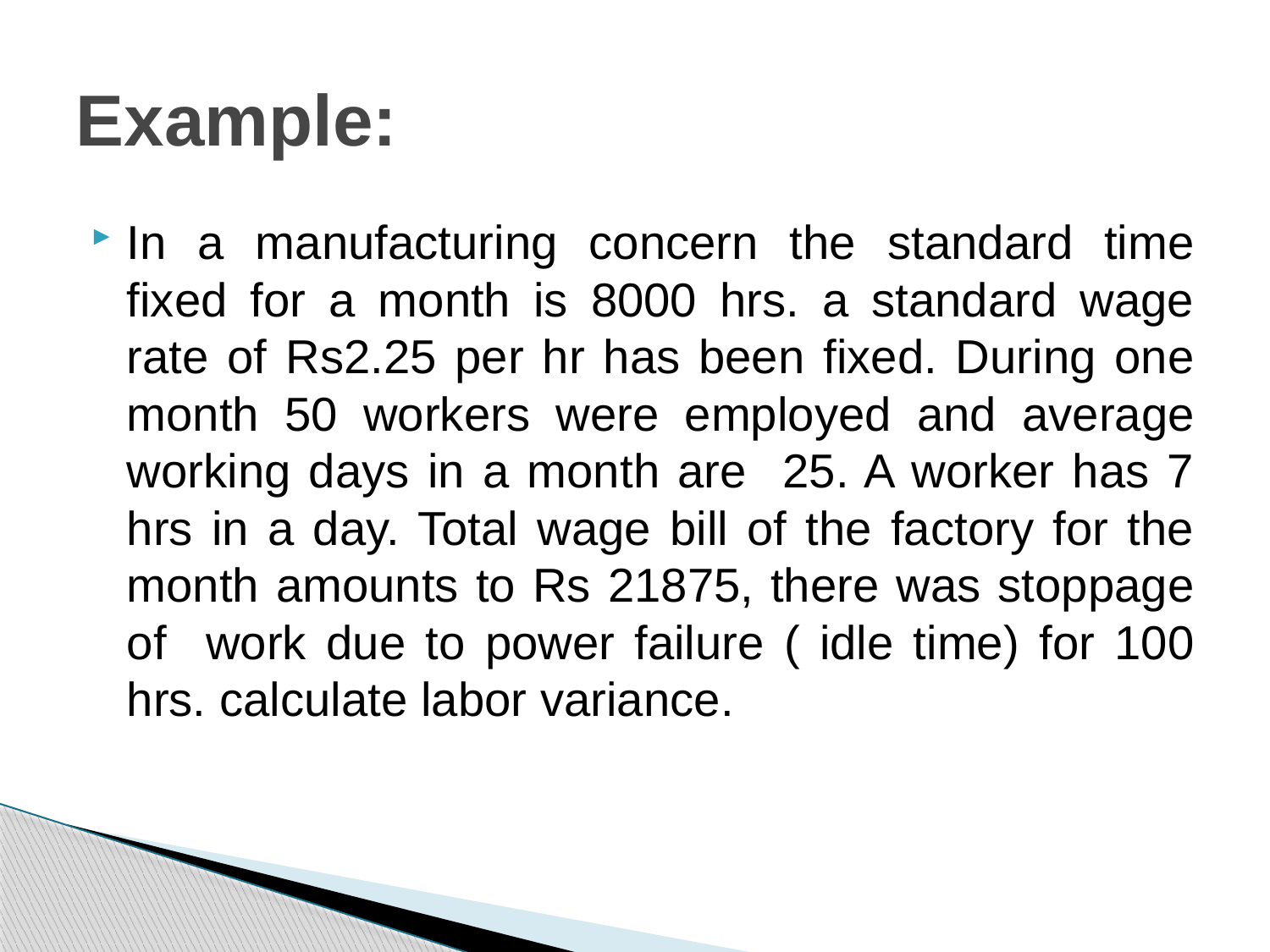

# Example:
In a manufacturing concern the standard time fixed for a month is 8000 hrs. a standard wage rate of Rs2.25 per hr has been fixed. During one month 50 workers were employed and average working days in a month are  25. A worker has 7 hrs in a day. Total wage bill of the factory for the month amounts to Rs 21875, there was stoppage of  work due to power failure ( idle time) for 100 hrs. calculate labor variance.